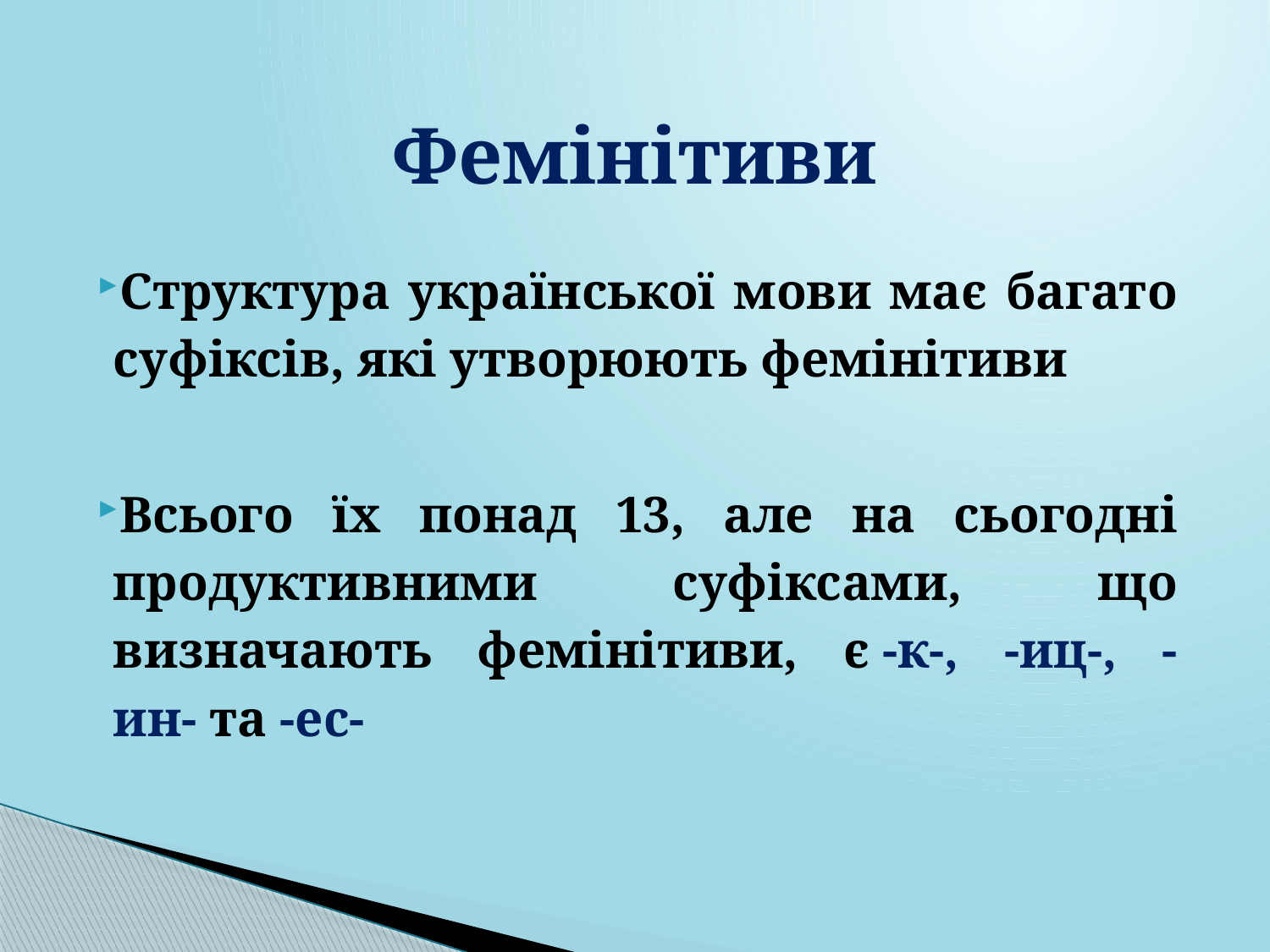

# Фемінітиви

Структура української мови має багато суфіксів, які утворюють фемінітиви

Всього їх понад 13, але на сьогодні продуктивними суфіксами, що визначають фемінітиви, є -к-, -иц-, -ин- та -ес-